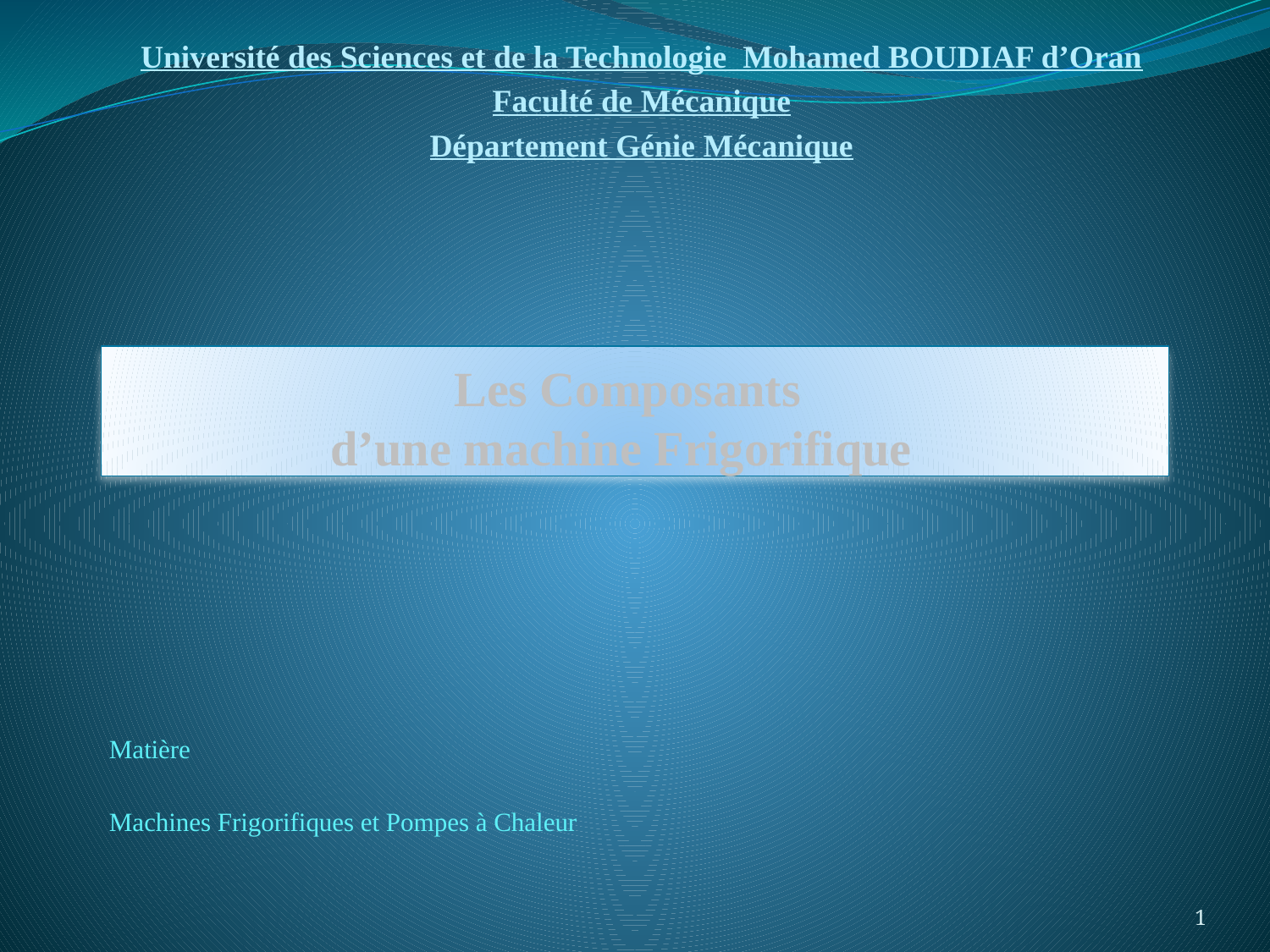

Université des Sciences et de la Technologie  Mohamed BOUDIAF d’Oran
Faculté de Mécanique
Département Génie Mécanique
# Les Composants d’une machine Frigorifique
Matière

Machines Frigorifiques et Pompes à Chaleur
1